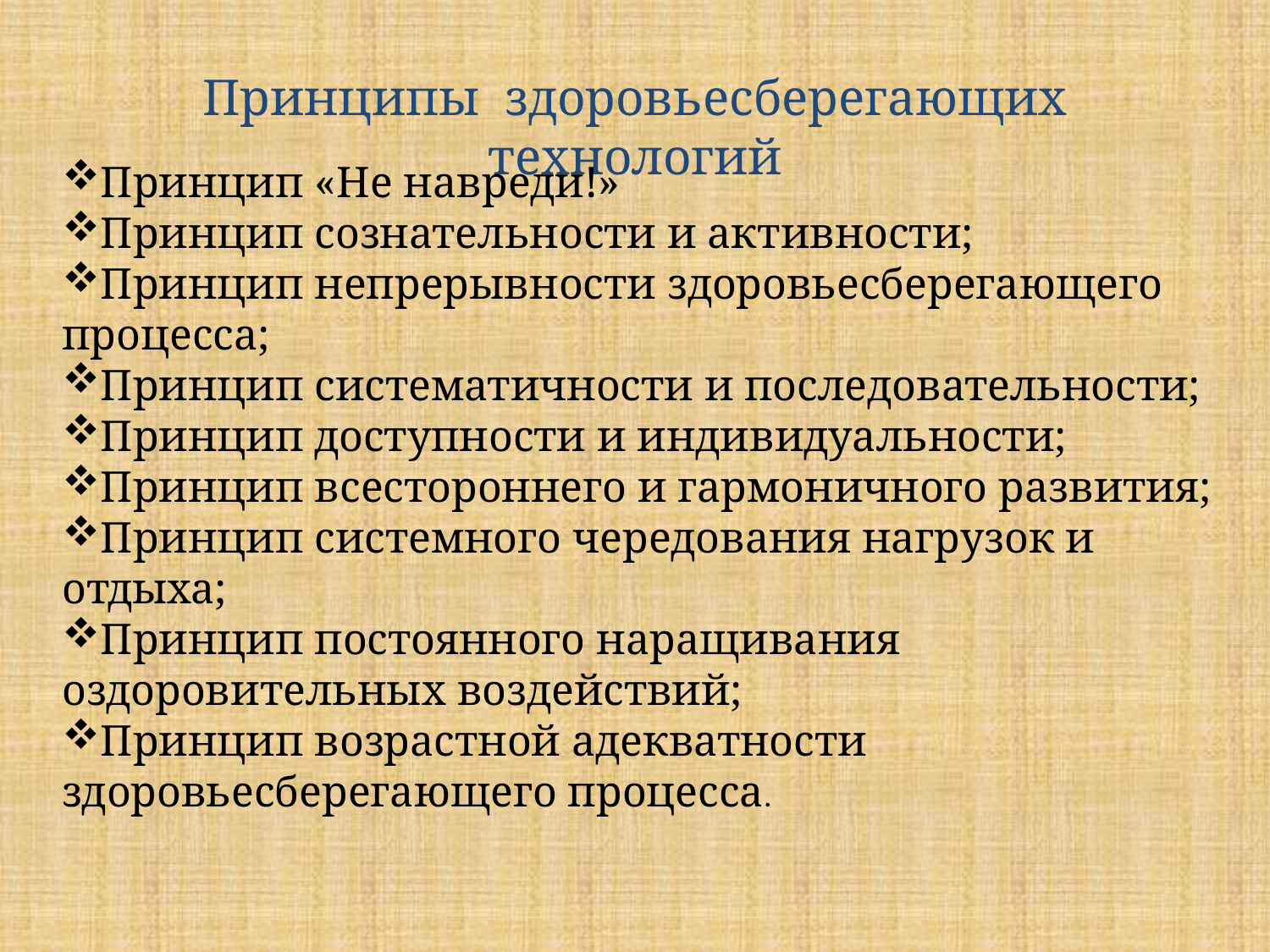

Принципы  здоровьесберегающих технологий
Принцип «Не навреди!»
Принцип сознательности и активности;
Принцип непрерывности здоровьесберегающего процесса;
Принцип систематичности и последовательности;
Принцип доступности и индивидуальности;
Принцип всестороннего и гармоничного развития;
Принцип системного чередования нагрузок и отдыха;
Принцип постоянного наращивания оздоровительных воздействий;
Принцип возрастной адекватности здоровьесберегающего процесса.